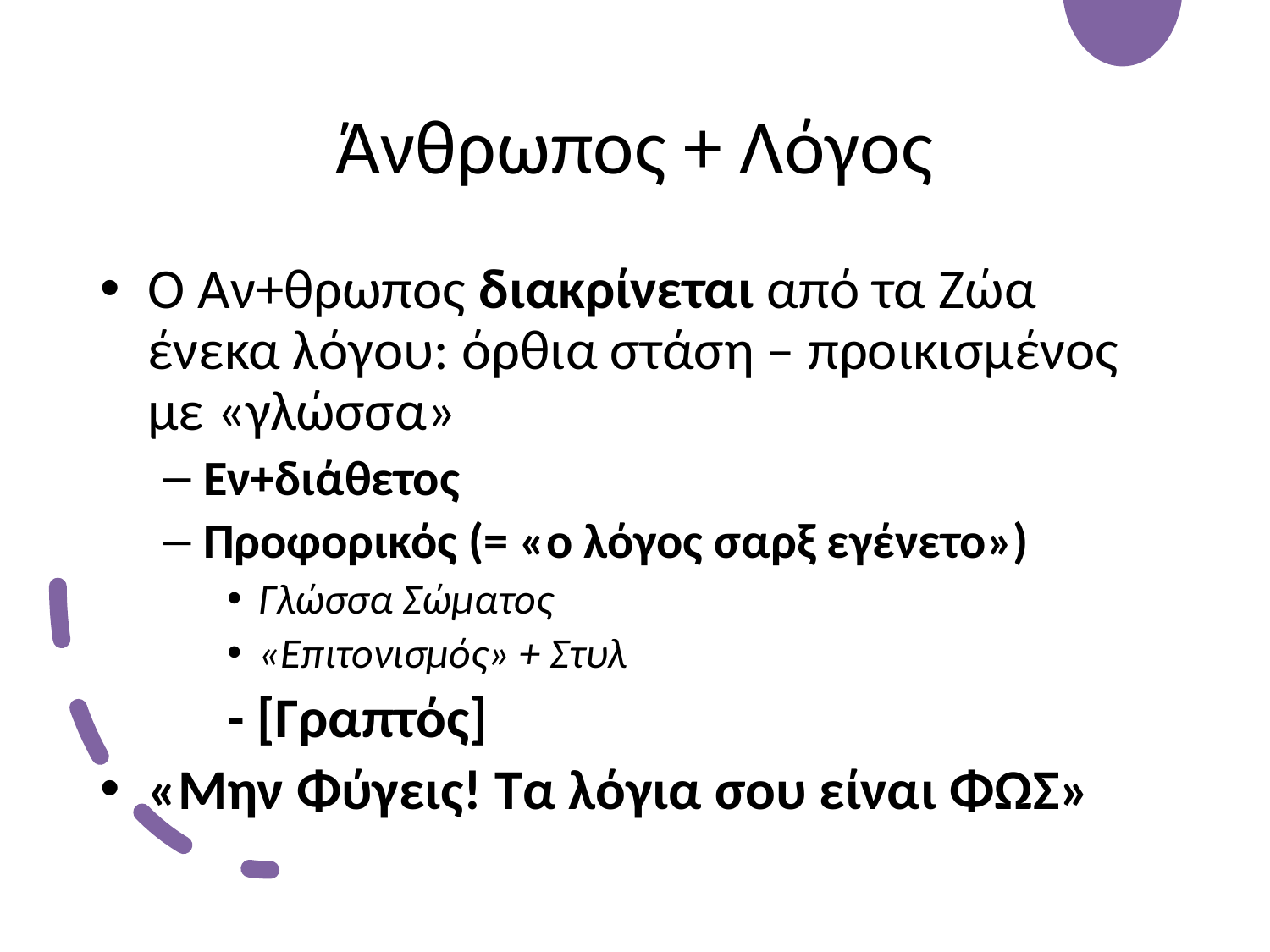

# Άνθρωπος + Λόγος
Ο Αν+θρωπος διακρίνεται από τα Ζώα ένεκα λόγου: όρθια στάση – προικισμένος με «γλώσσα»
Εν+διάθετος
Προφορικός (= «ο λόγος σαρξ εγένετο»)
Γλώσσα Σώματος
«Επιτονισμός» + Στυλ
	- [Γραπτός]
«Μην Φύγεις! Τα λόγια σου είναι ΦΩΣ»